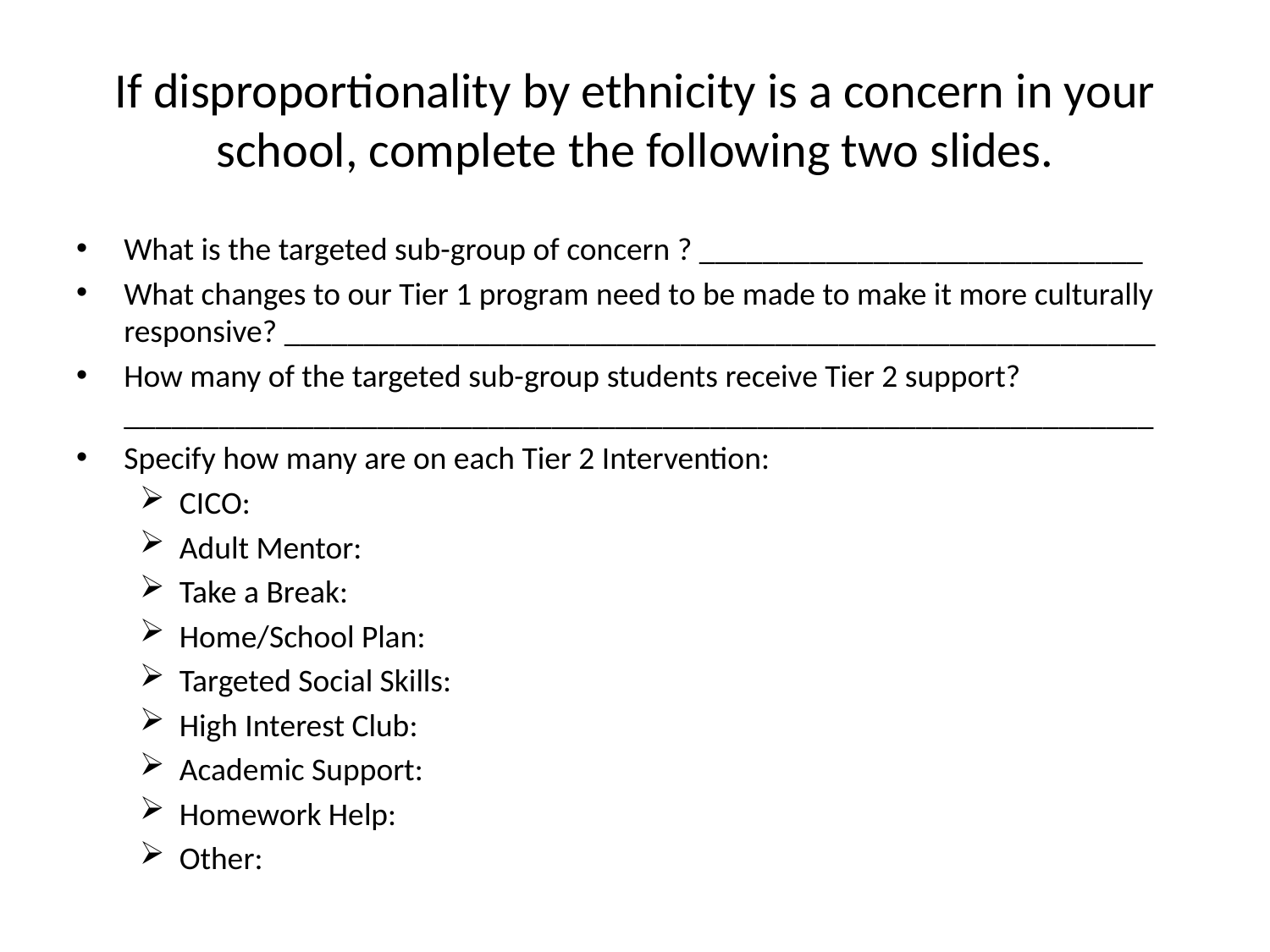

# If disproportionality by ethnicity is a concern in your school, complete the following two slides.
What is the targeted sub-group of concern ? ____________________________
What changes to our Tier 1 program need to be made to make it more culturally responsive? _______________________________________________________
How many of the targeted sub-group students receive Tier 2 support? _________________________________________________________________
Specify how many are on each Tier 2 Intervention:
CICO:
Adult Mentor:
Take a Break:
Home/School Plan:
Targeted Social Skills:
High Interest Club:
Academic Support:
Homework Help:
Other: